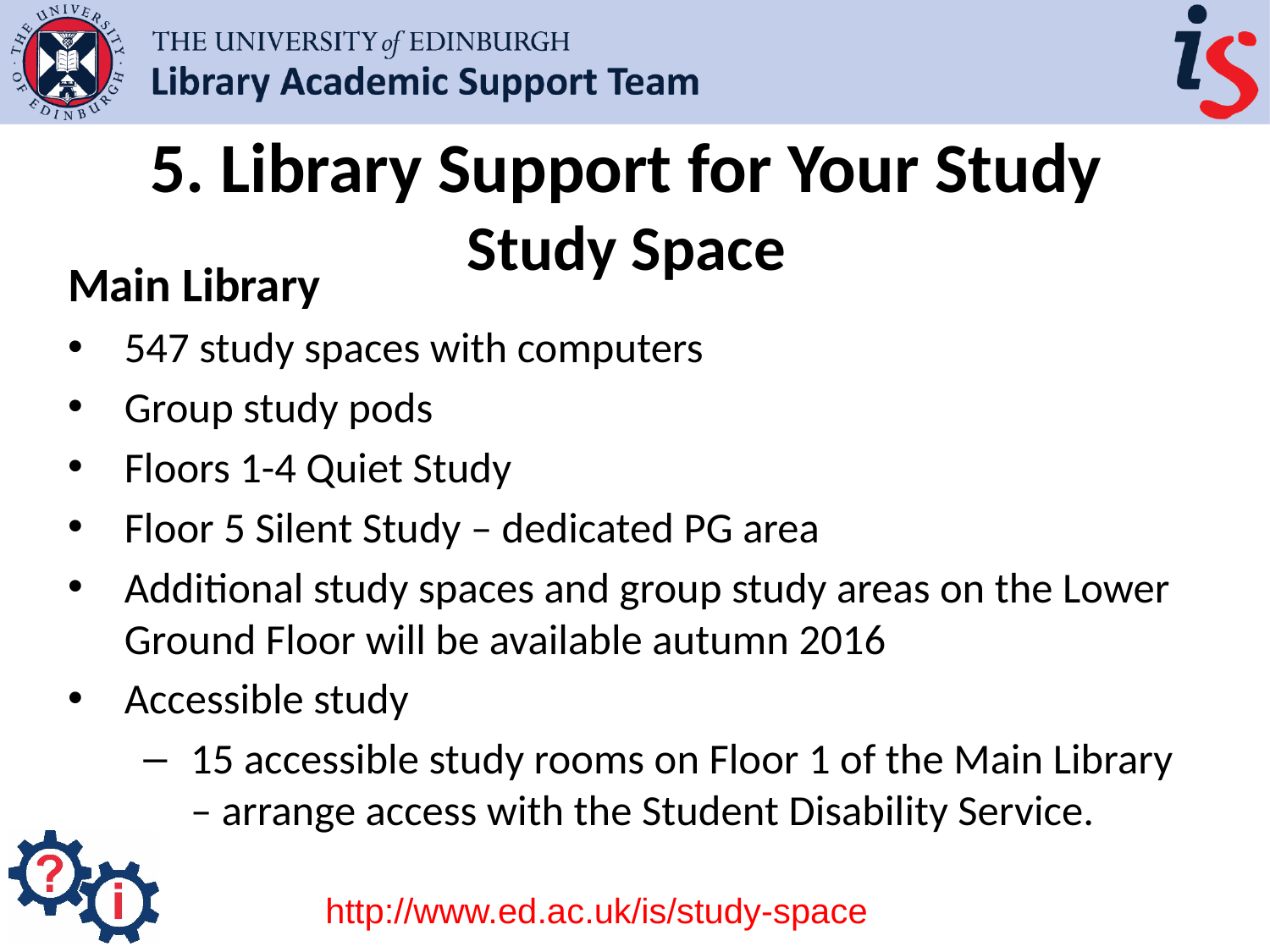

# 5. Library Support for Your Study Study Space
Main Library
547 study spaces with computers
Group study pods
Floors 1-4 Quiet Study
Floor 5 Silent Study – dedicated PG area
Additional study spaces and group study areas on the Lower Ground Floor will be available autumn 2016
Accessible study
15 accessible study rooms on Floor 1 of the Main Library – arrange access with the Student Disability Service.
http://www.ed.ac.uk/is/study-space